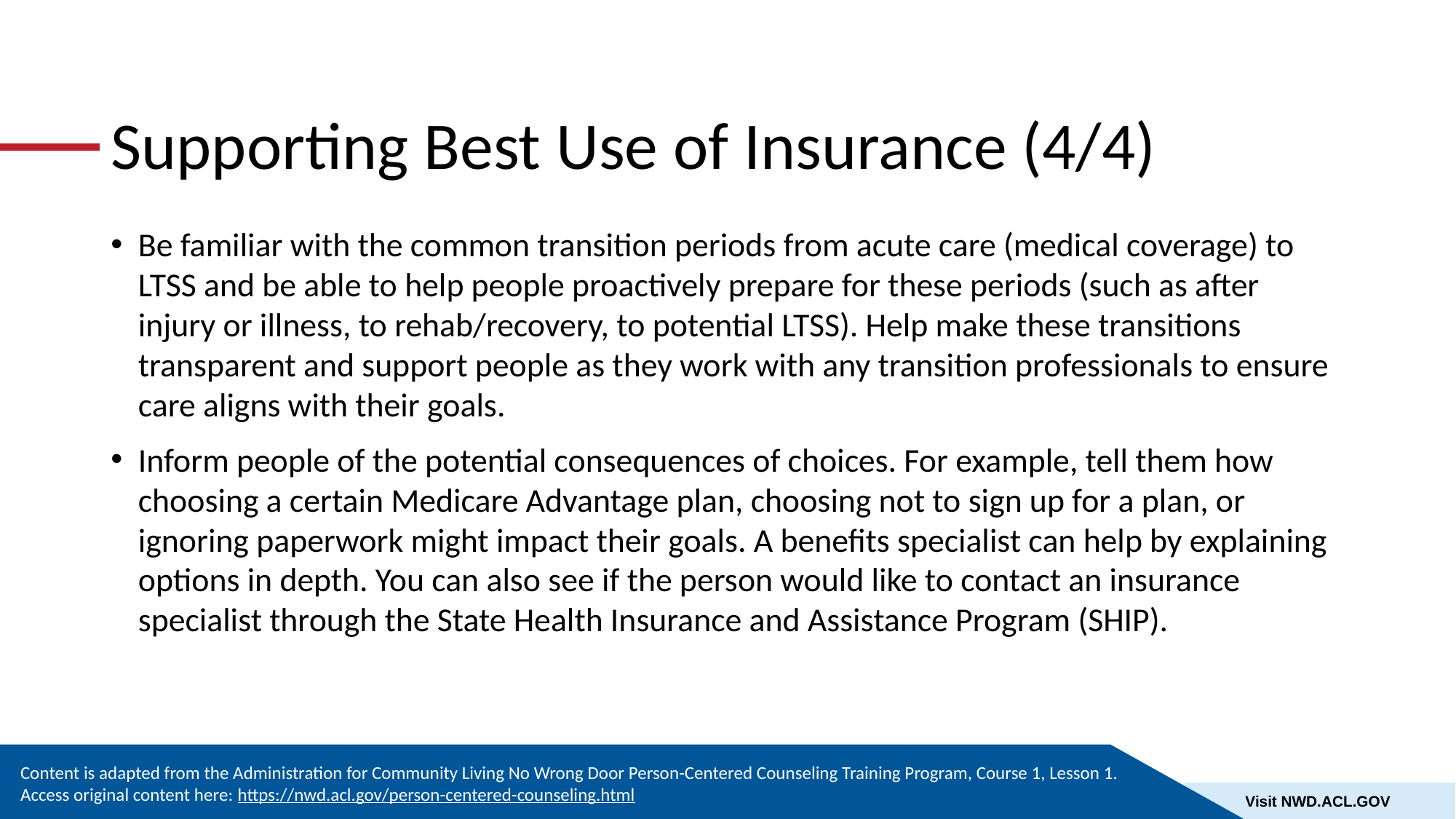

# Supporting Best Use of Insurance (4/4)
Be familiar with the common transition periods from acute care (medical coverage) to LTSS and be able to help people proactively prepare for these periods (such as after injury or illness, to rehab/recovery, to potential LTSS). Help make these transitions transparent and support people as they work with any transition professionals to ensure care aligns with their goals.
Inform people of the potential consequences of choices. For example, tell them how choosing a certain Medicare Advantage plan, choosing not to sign up for a plan, or ignoring paperwork might impact their goals. A benefits specialist can help by explaining options in depth. You can also see if the person would like to contact an insurance specialist through the State Health Insurance and Assistance Program (SHIP).